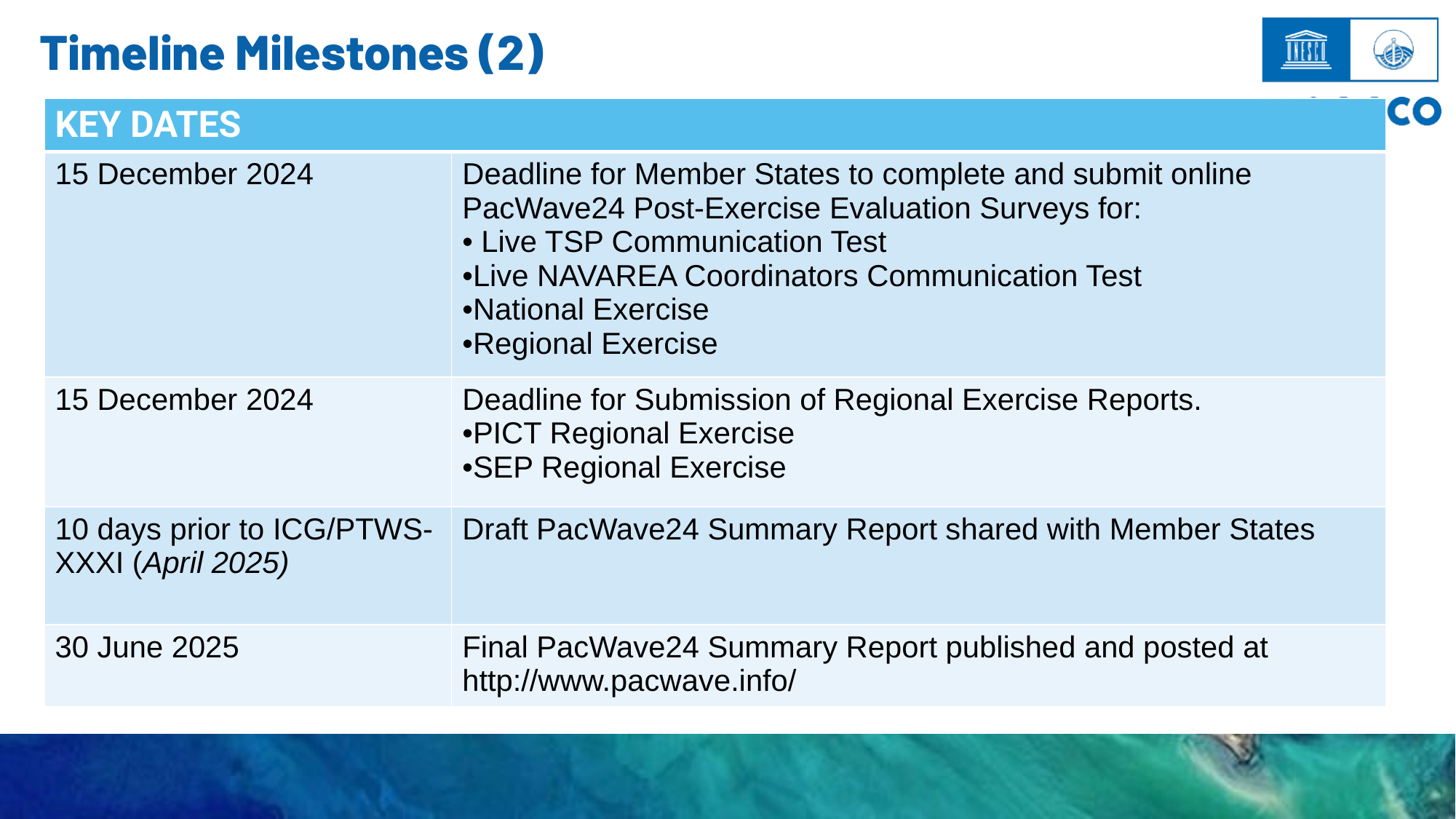

Timeline Milestones (2)
| KEY DATES |  |
| --- | --- |
| 15 December 2024 | Deadline for Member States to complete and submit online PacWave24 Post-Exercise Evaluation Surveys for: • Live TSP Communication Test •Live NAVAREA Coordinators Communication Test •National Exercise •Regional Exercise |
| 15 December 2024 | Deadline for Submission of Regional Exercise Reports. •PICT Regional Exercise •SEP Regional Exercise |
| 10 days prior to ICG/PTWS-XXXI (April 2025) | Draft PacWave24 Summary Report shared with Member States |
| 30 June 2025 | Final PacWave24 Summary Report published and posted at http://www.pacwave.info/ |